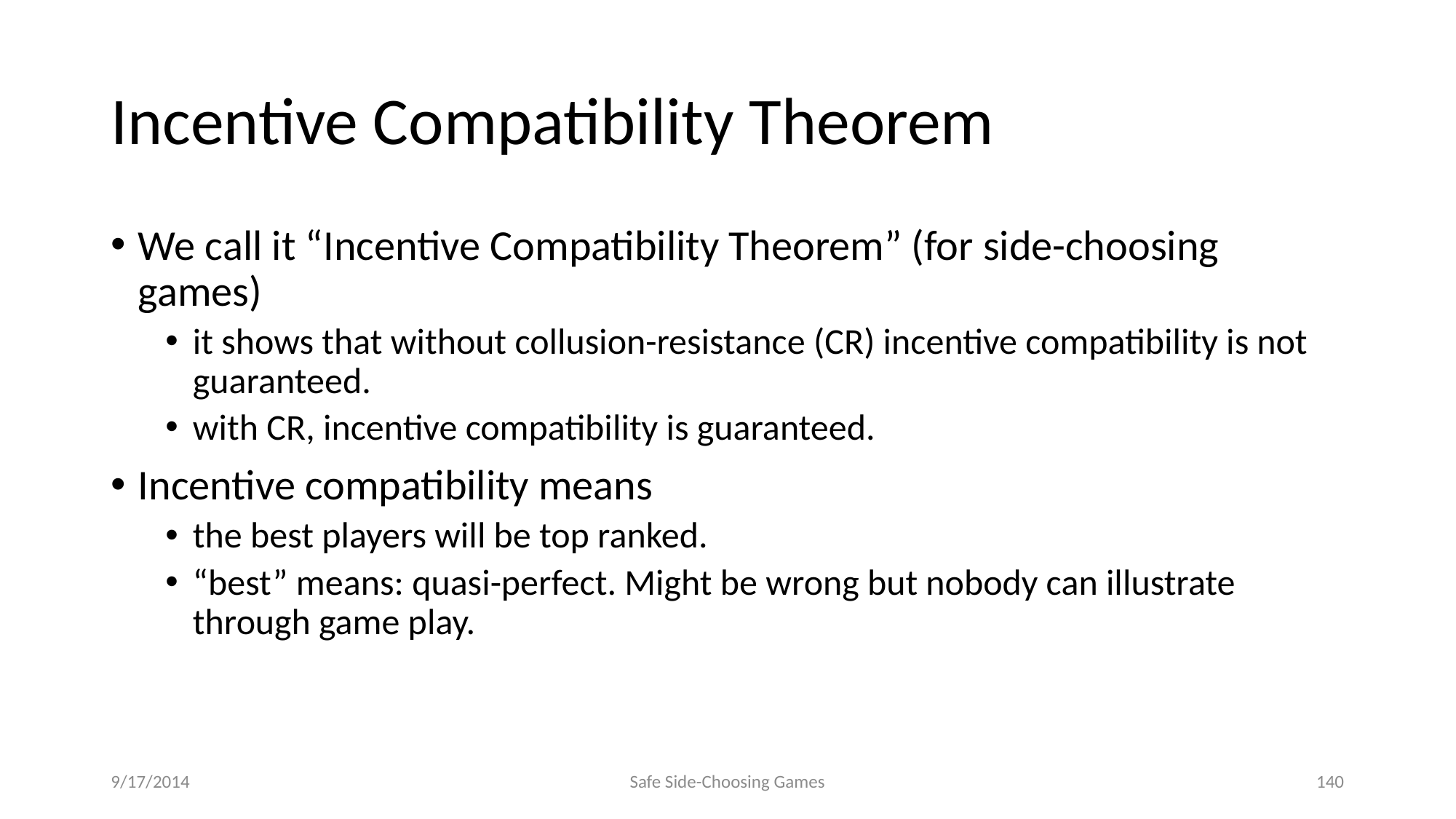

# Incentive Compatibility Theorem
We call it “Incentive Compatibility Theorem” (for side-choosing games)
it shows that without collusion-resistance (CR) incentive compatibility is not guaranteed.
with CR, incentive compatibility is guaranteed.
Incentive compatibility means
the best players will be top ranked.
“best” means: quasi-perfect. Might be wrong but nobody can illustrate through game play.
9/17/2014
Safe Side-Choosing Games
140